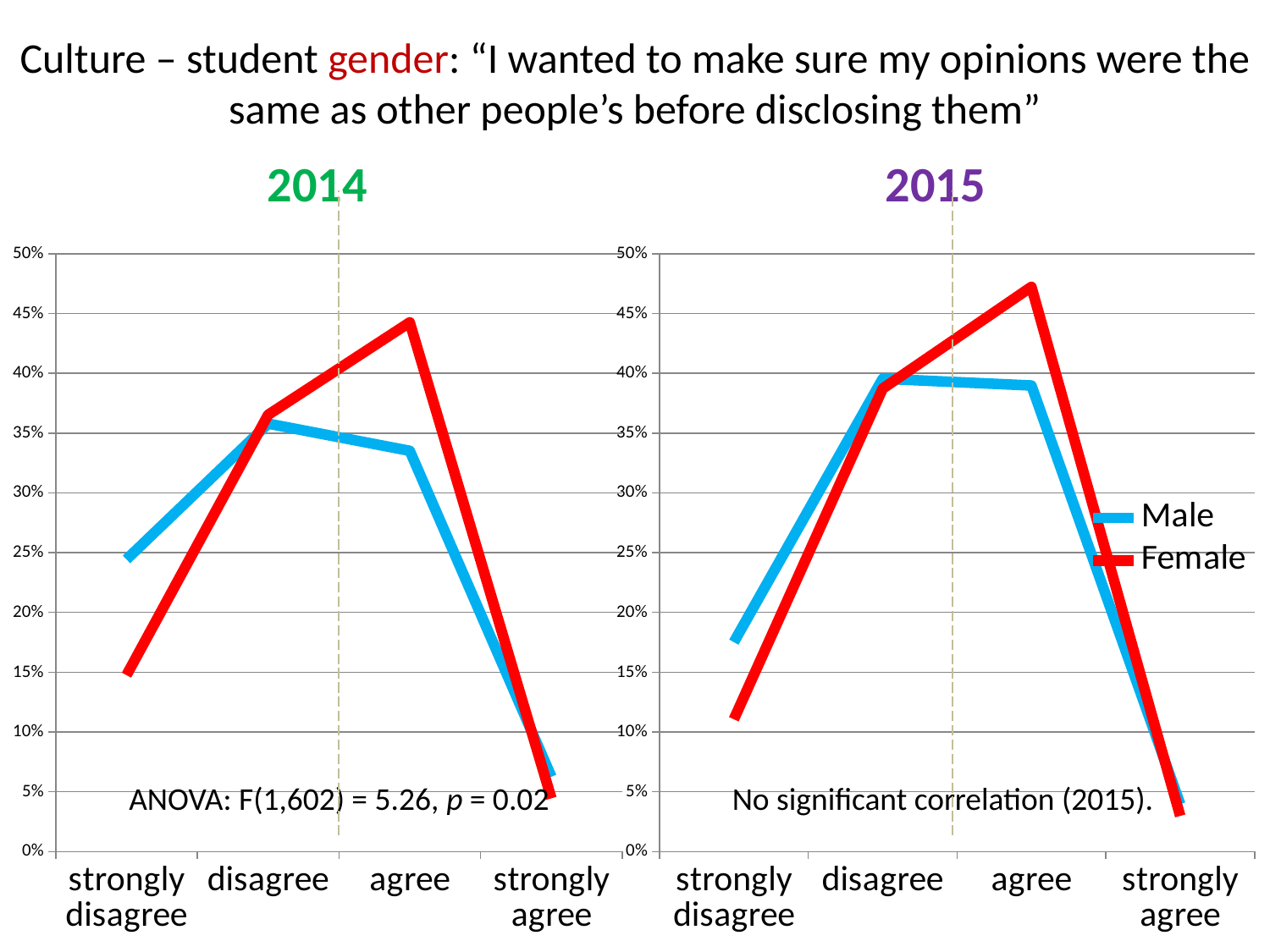

Culture – student gender: “I wanted to make sure my opinions were the same as other people’s before disclosing them”

### Chart: 2014

| Category | Male | Female |
|---|---|---|
| strongly disagree | 0.24431818181818182 | 0.14754098360655737 |
| disagree | 0.35795454545454547 | 0.36533957845433257 |
| agree | 0.3352272727272727 | 0.4426229508196721 |
| strongly agree | 0.0625 | 0.04449648711943794 |

### Chart: 2015

| Category | Male | Female |
|---|---|---|
| strongly disagree | 0.1751412429378531 | 0.11063829787234042 |
| disagree | 0.3954802259887006 | 0.3872340425531915 |
| agree | 0.3898305084745763 | 0.4723404255319149 |
| strongly agree | 0.03954802259887006 | 0.029787234042553193 |
ANOVA: F(1,602) = 5.26, p = 0.02
No significant correlation (2015).